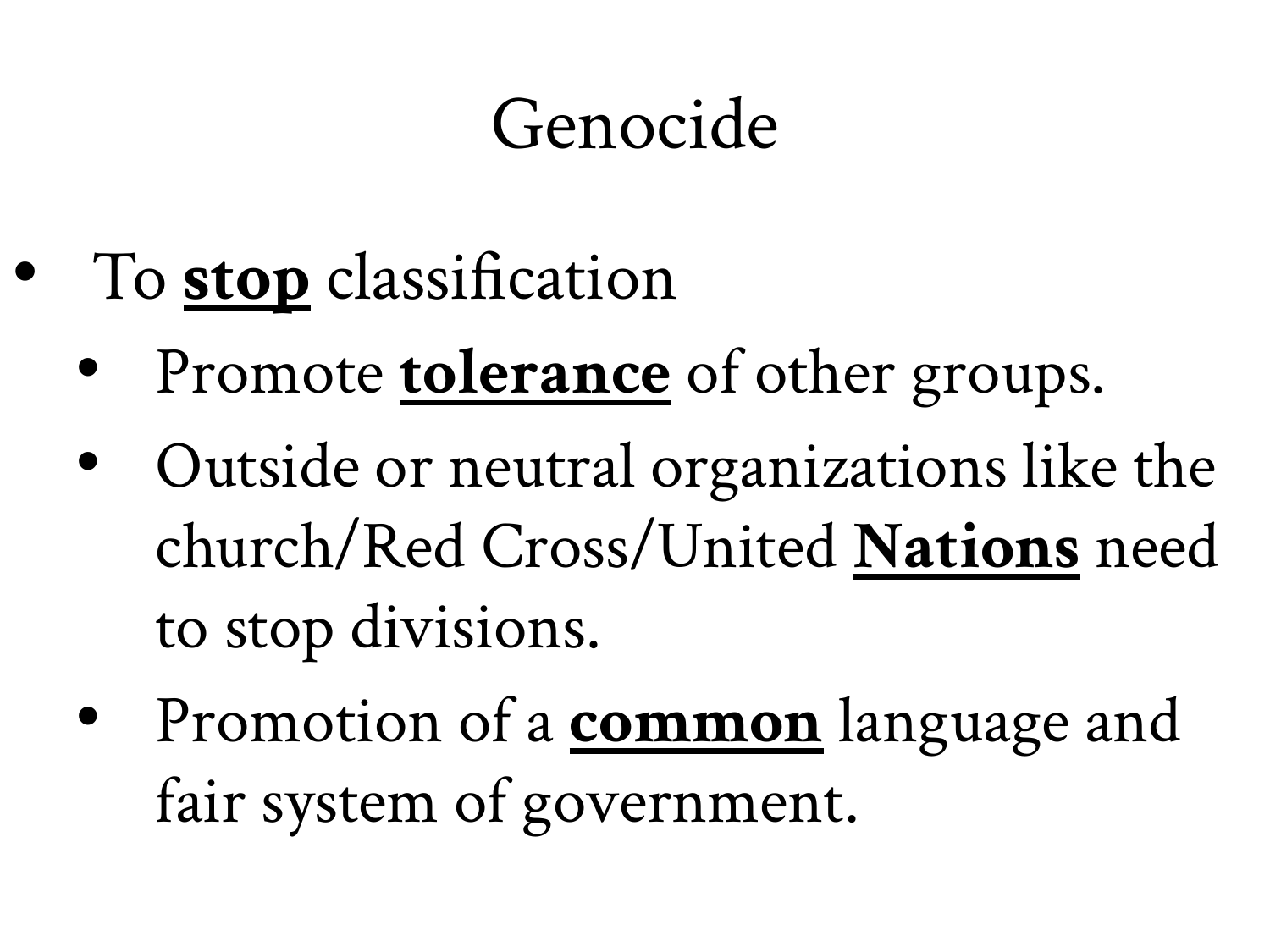

# Genocide
To stop classification
Promote tolerance of other groups.
Outside or neutral organizations like the church/Red Cross/United Nations need to stop divisions.
Promotion of a common language and fair system of government.